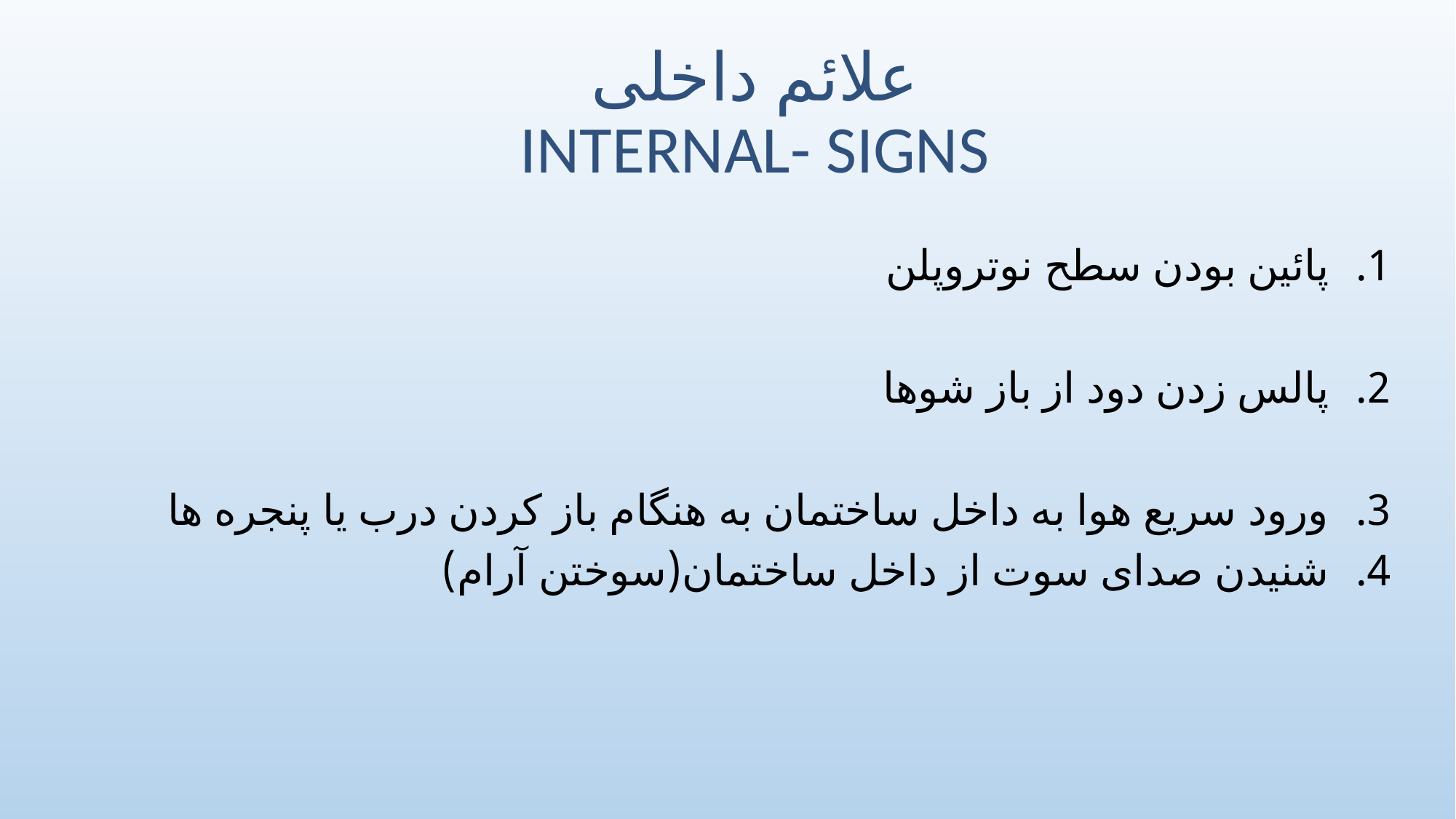

# علائم داخلی INTERNAL- SIGNS
پائین بودن سطح نوتروپلن

پالس زدن دود از باز شوها

ورود سریع هوا به داخل ساختمان به هنگام باز کردن درب یا پنجره ها
شنیدن صدای سوت از داخل ساختمان(سوختن آرام)